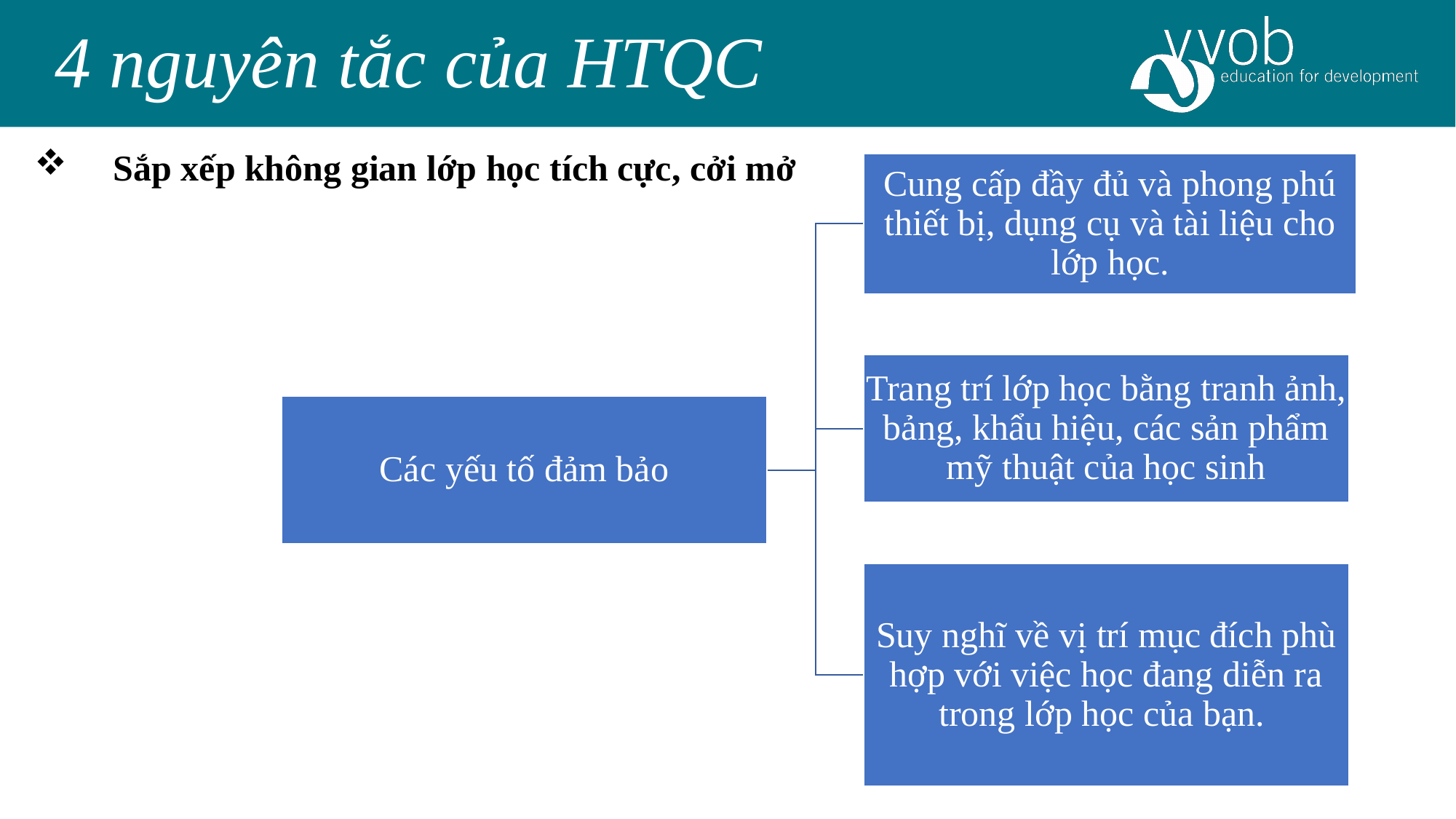

4 nguyên tắc của HTQC
Sắp xếp không gian lớp học tích cực, cởi mở
Các yếu tố đảm bảo
Cung cấp đầy đủ và phong phú thiết bị, dụng cụ và tài liệu cho lớp học.
Trang trí lớp học bằng tranh ảnh, bảng, khẩu hiệu, các sản phẩm mỹ thuật của học sinh
Suy nghĩ về vị trí mục đích phù hợp với việc học đang diễn ra trong lớp học của bạn.